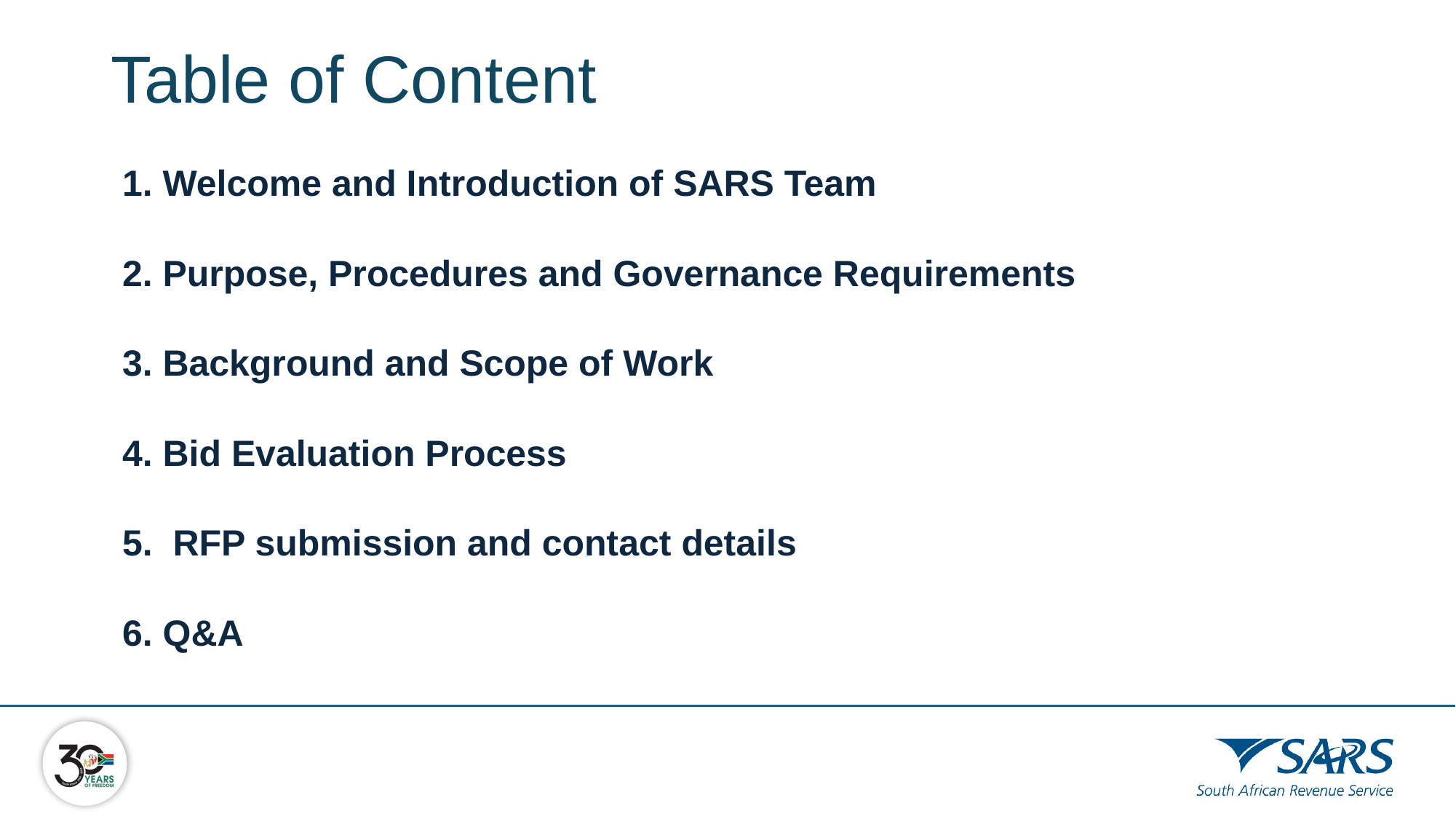

# Table of Content
1. Welcome and Introduction of SARS Team
2. Purpose, Procedures and Governance Requirements
3. Background and Scope of Work
4. Bid Evaluation Process
5.  RFP submission and contact details
6. Q&A